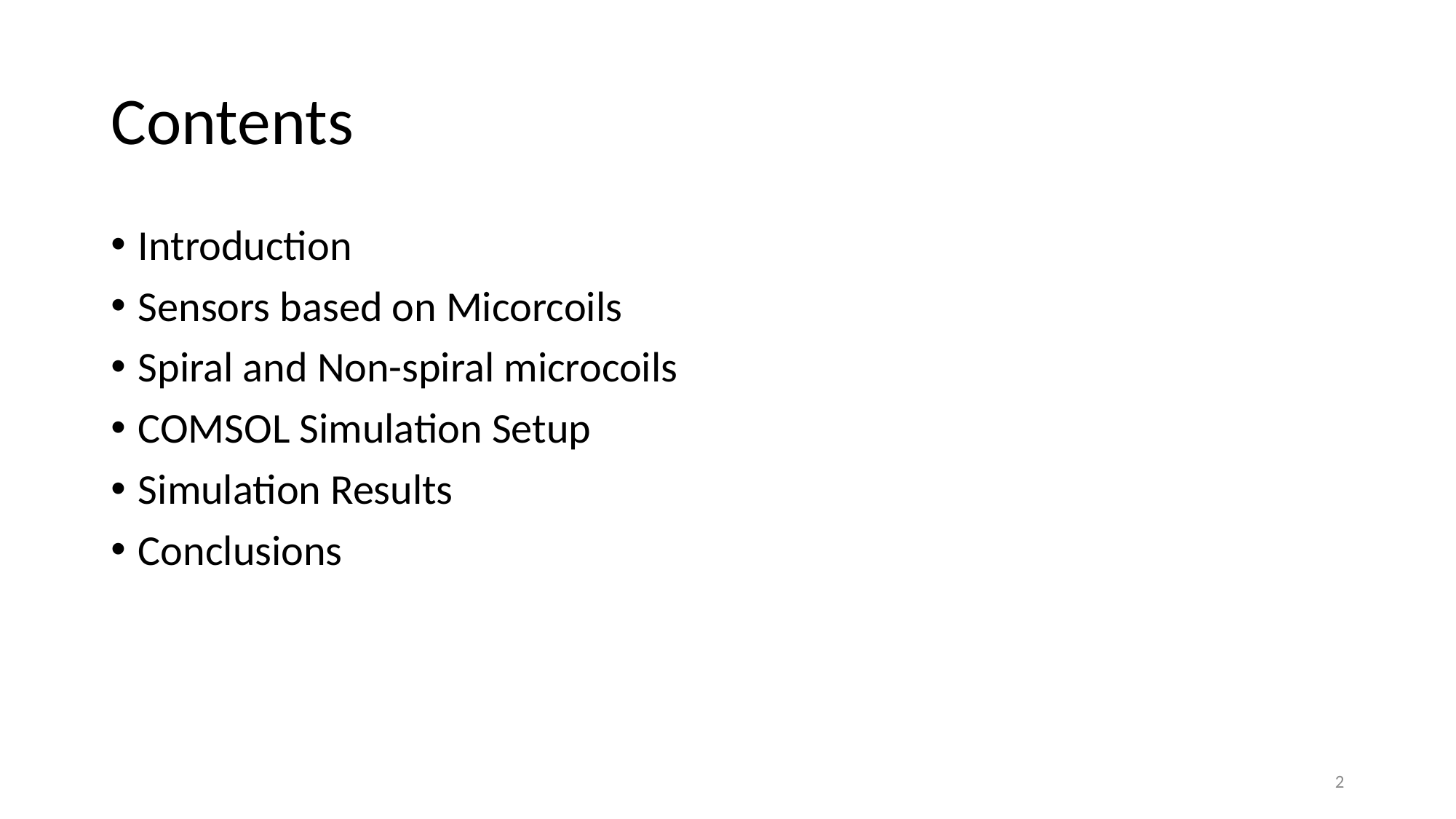

# Contents
Introduction
Sensors based on Micorcoils
Spiral and Non-spiral microcoils
COMSOL Simulation Setup
Simulation Results
Conclusions

2